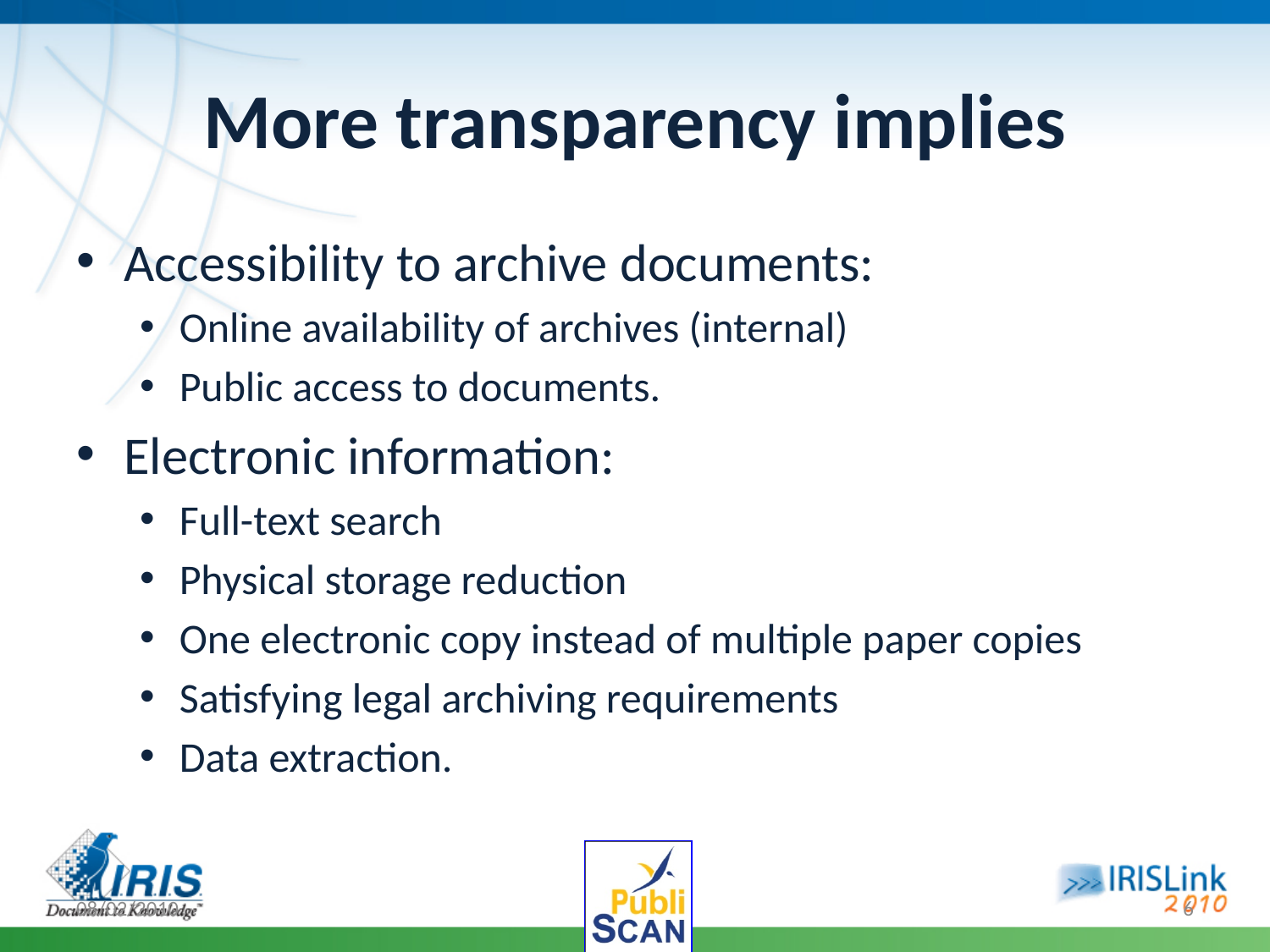

# More transparency implies
Accessibility to archive documents:
Online availability of archives (internal)
Public access to documents.
Electronic information:
Full-text search
Physical storage reduction
One electronic copy instead of multiple paper copies
Satisfying legal archiving requirements
Data extraction.

08/02/2010
6